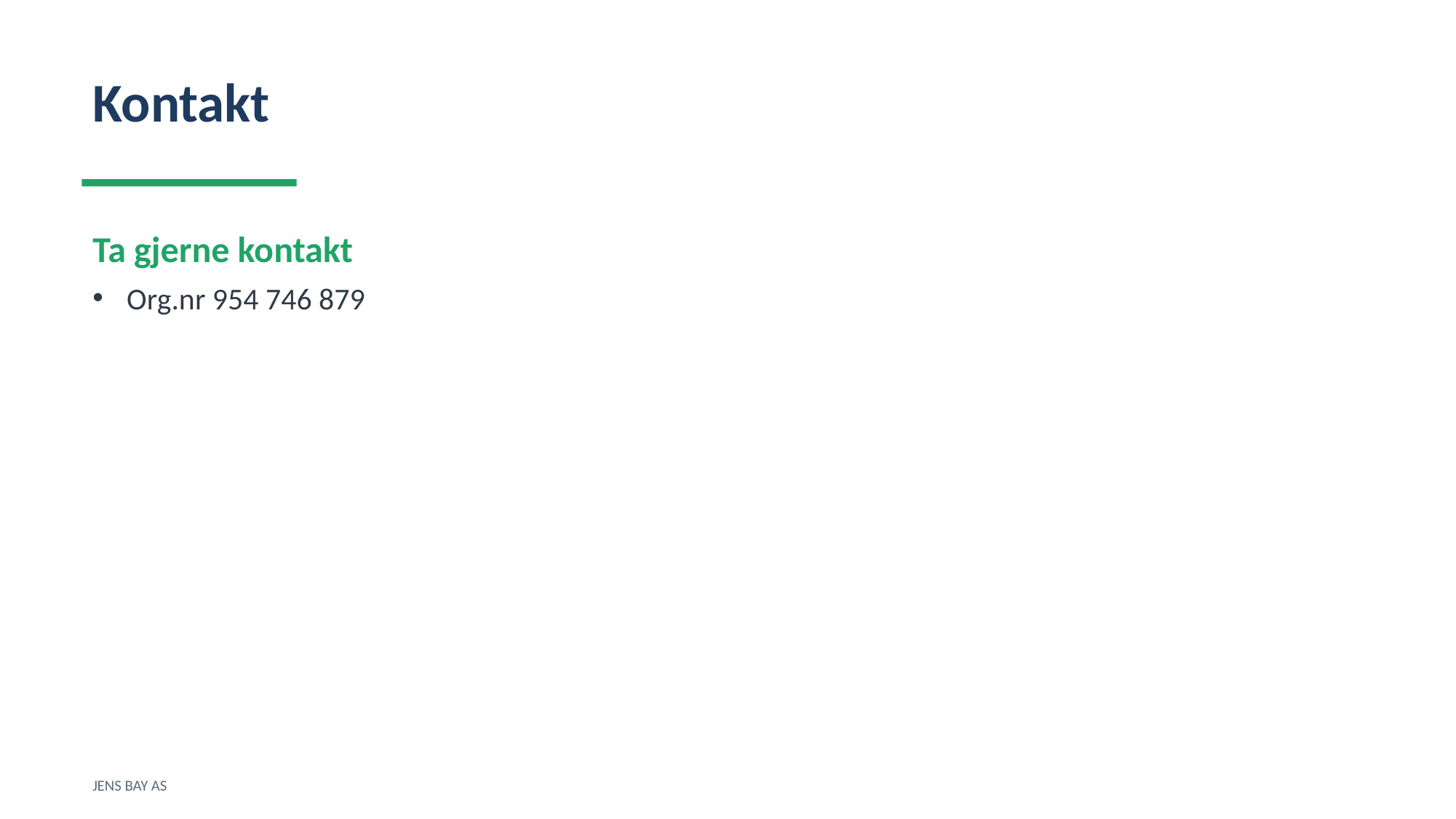

Kontakt

Ta gjerne kontakt
Org.nr 954 746 879
JENS BAY AS